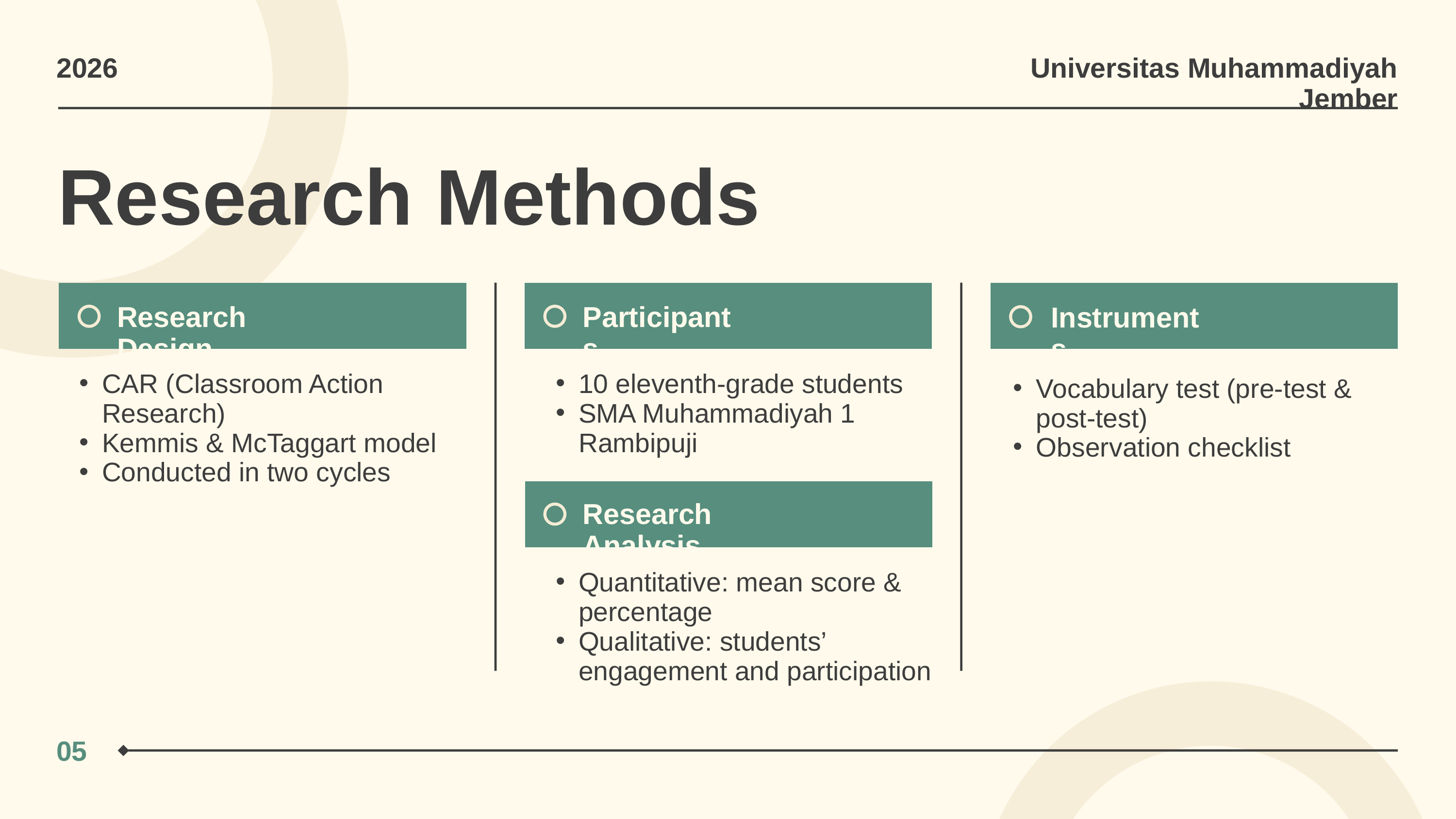

2026
Universitas Muhammadiyah Jember

Research Methods

Research Design
Participants
Instruments

CAR (Classroom Action Research)
Kemmis & McTaggart model
Conducted in two cycles
10 eleventh-grade students
SMA Muhammadiyah 1 Rambipuji
Vocabulary test (pre-test & post-test)
Observation checklist

Research Analysis

Quantitative: mean score & percentage
Qualitative: students’ engagement and participation

05